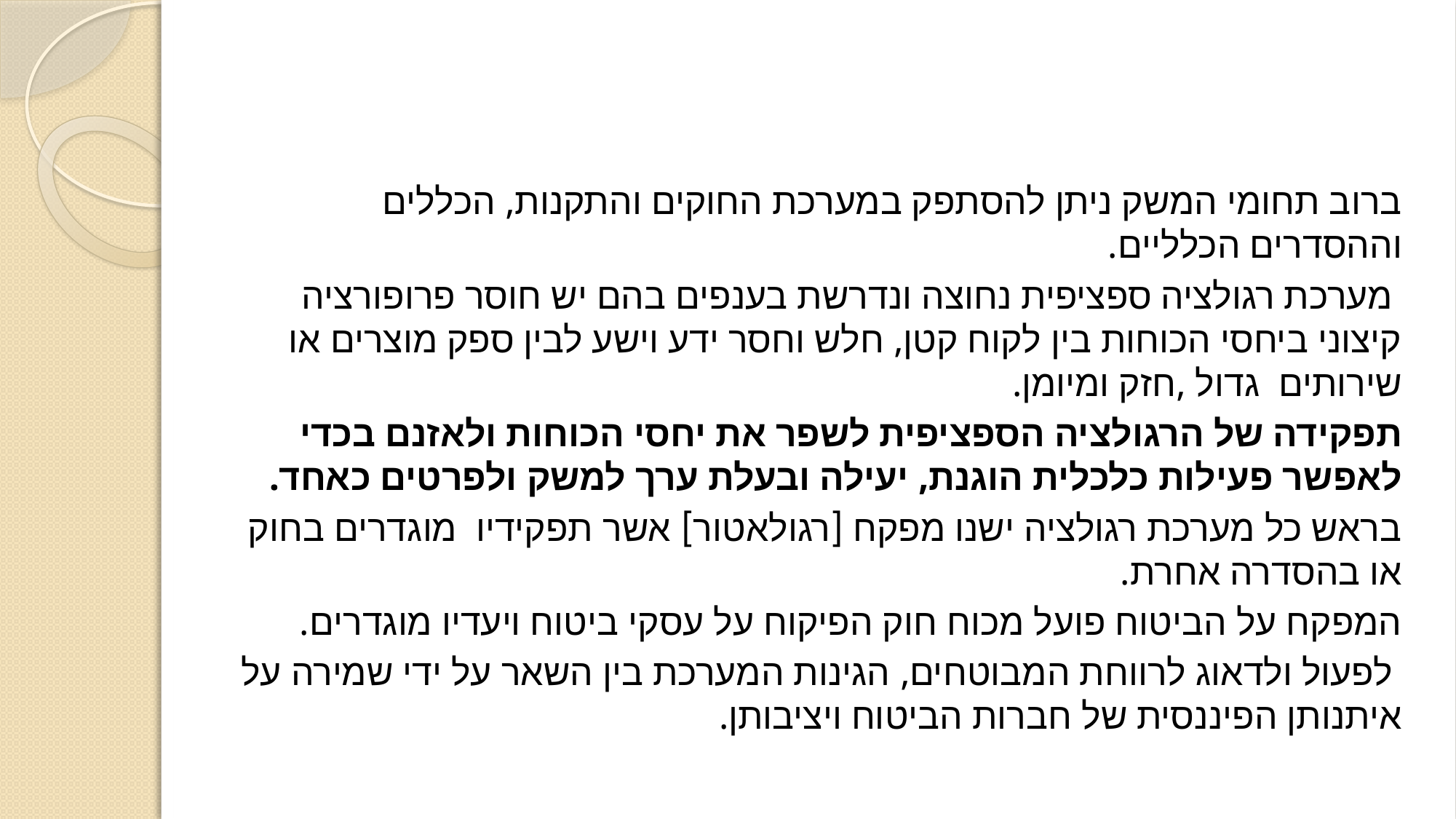

#
ברוב תחומי המשק ניתן להסתפק במערכת החוקים והתקנות, הכללים וההסדרים הכלליים.
 מערכת רגולציה ספציפית נחוצה ונדרשת בענפים בהם יש חוסר פרופורציה קיצוני ביחסי הכוחות בין לקוח קטן, חלש וחסר ידע וישע לבין ספק מוצרים או שירותים  גדול ,חזק ומיומן.
תפקידה של הרגולציה הספציפית לשפר את יחסי הכוחות ולאזנם בכדי לאפשר פעילות כלכלית הוגנת, יעילה ובעלת ערך למשק ולפרטים כאחד.
בראש כל מערכת רגולציה ישנו מפקח [רגולאטור] אשר תפקידיו  מוגדרים בחוק או בהסדרה אחרת.
המפקח על הביטוח פועל מכוח חוק הפיקוח על עסקי ביטוח ויעדיו מוגדרים.
 לפעול ולדאוג לרווחת המבוטחים, הגינות המערכת בין השאר על ידי שמירה על איתנותן הפיננסית של חברות הביטוח ויציבותן.